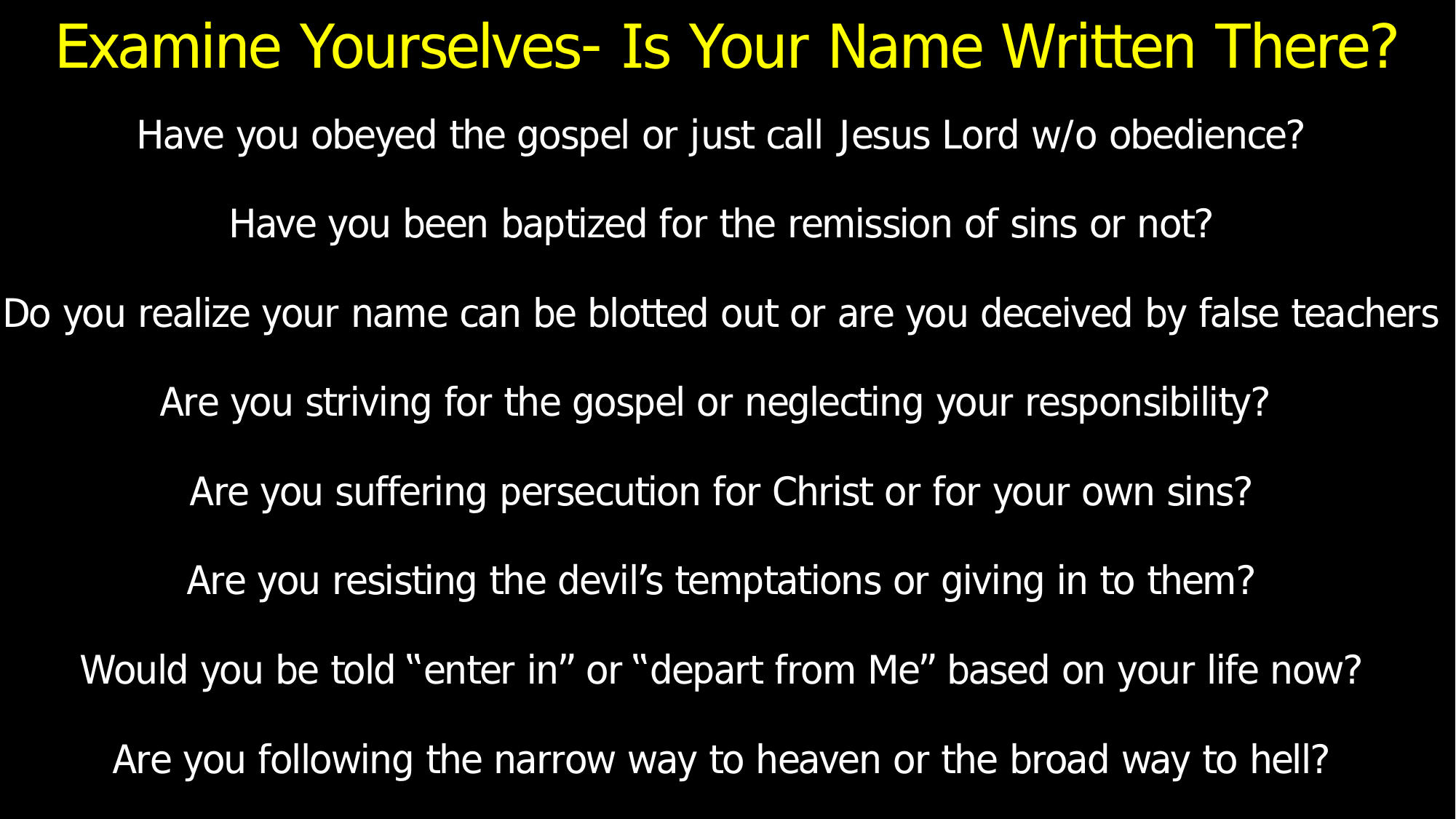

# Examine Yourselves- Is Your Name Written There?
Have you obeyed the gospel or just call Jesus Lord w/o obedience?

Have you been baptized for the remission of sins or not?

Do you realize your name can be blotted out or are you deceived by false teachers

Are you striving for the gospel or neglecting your responsibility?

Are you suffering persecution for Christ or for your own sins?

Are you resisting the devil’s temptations or giving in to them?

Would you be told “enter in” or “depart from Me” based on your life now?

Are you following the narrow way to heaven or the broad way to hell?